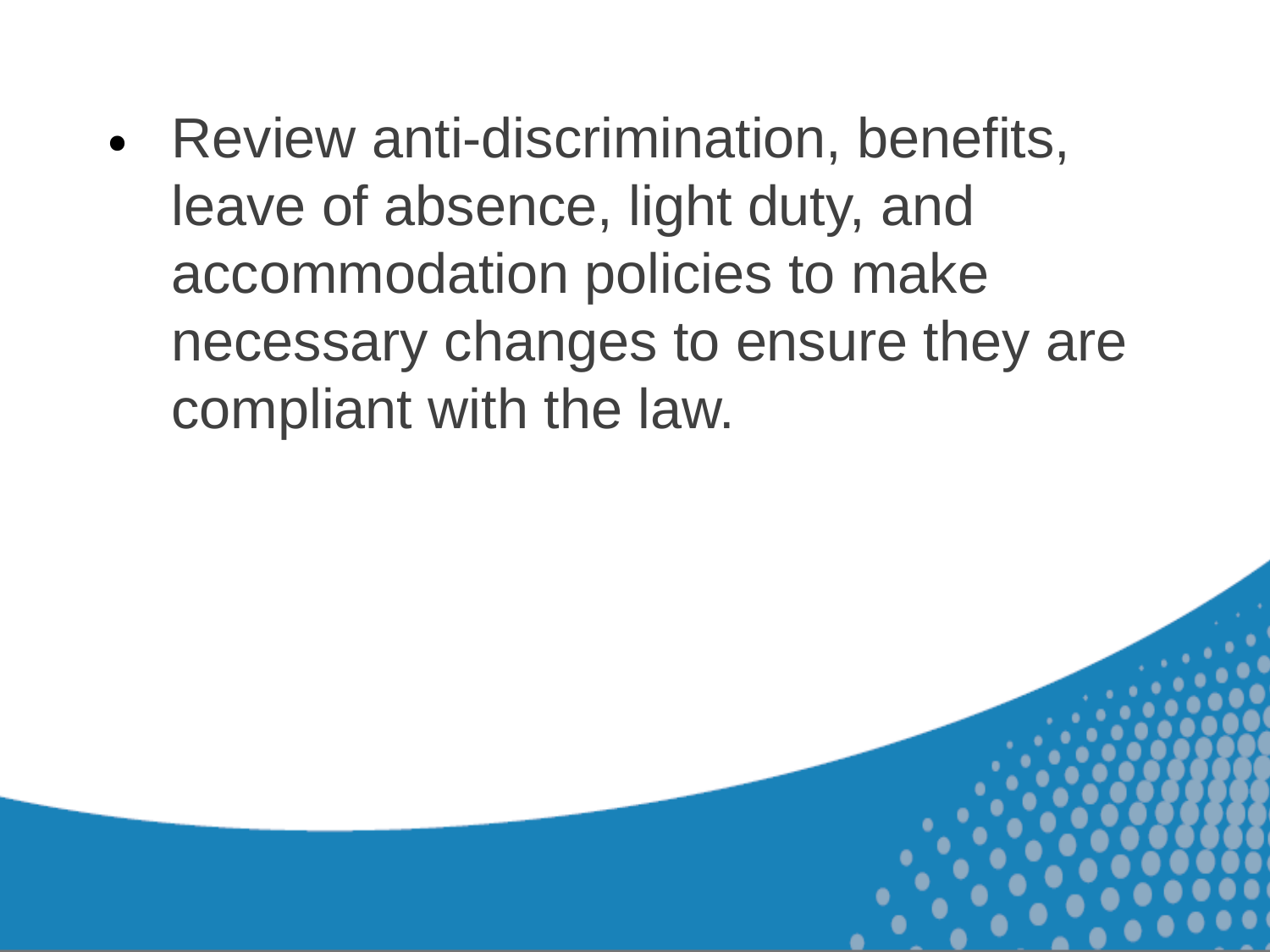

•	Review anti-discrimination, benefits, leave of absence, light duty, and accommodation policies to make necessary changes to ensure they are compliant with the law.